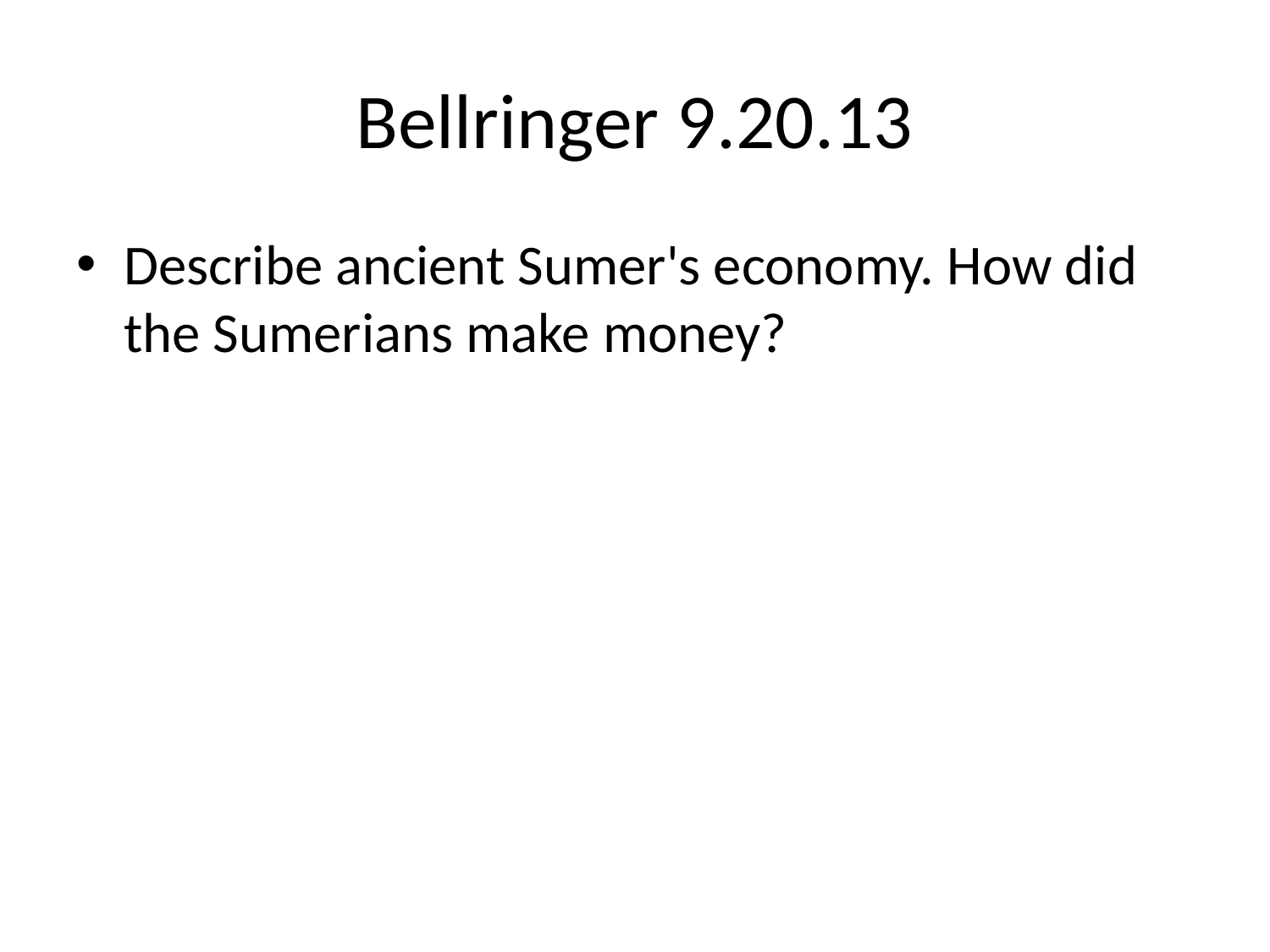

# Bellringer 9.20.13
Describe ancient Sumer's economy. How did the Sumerians make money?